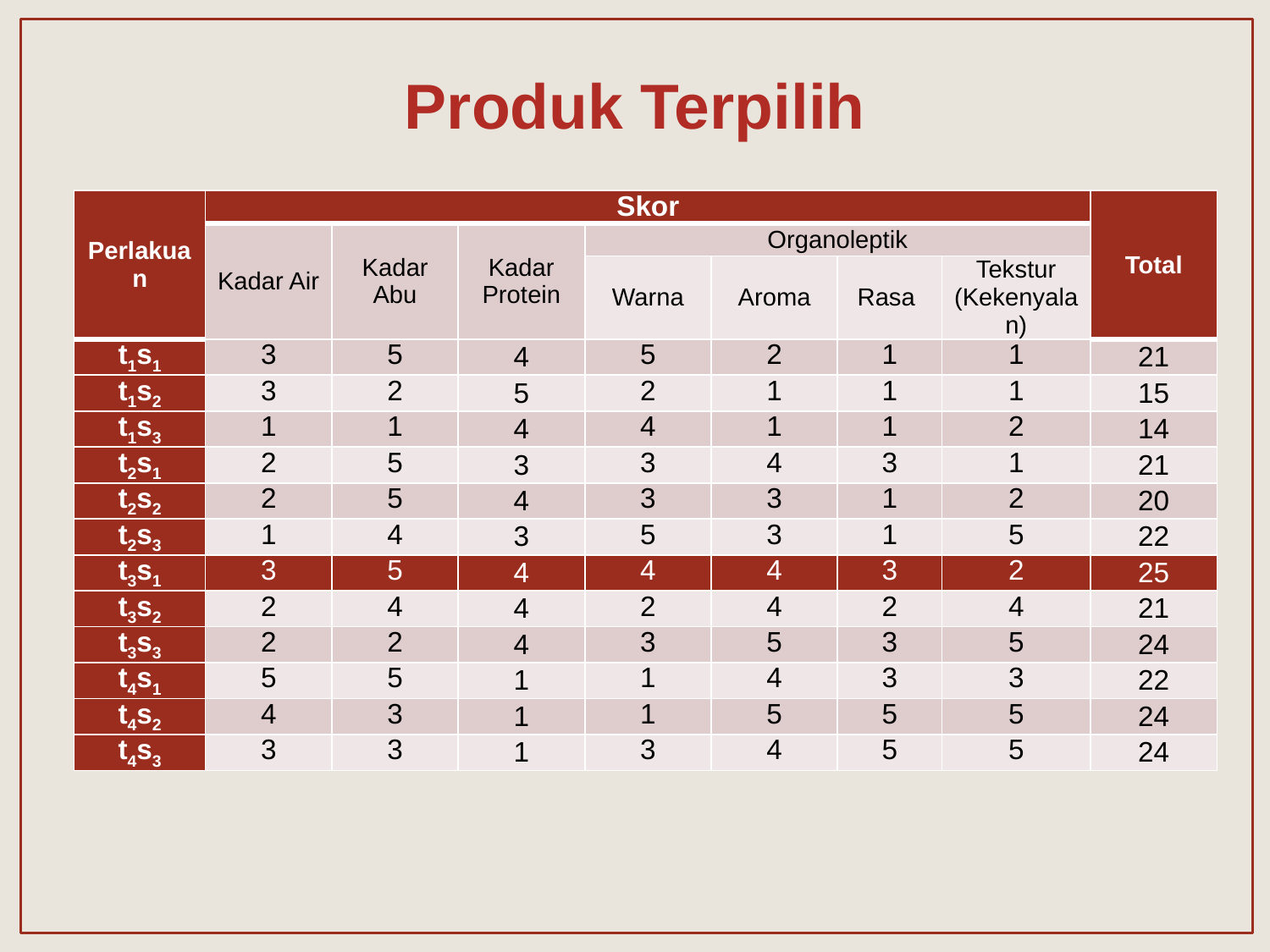

# Produk Terpilih
| Perlakuan | Skor |  |  |  |  |  |  | Total |
| --- | --- | --- | --- | --- | --- | --- | --- | --- |
|  | Kadar Air | Kadar Abu | Kadar Protein | Organoleptik |  |  |  |  |
|  |  |  |  | Warna | Aroma | Rasa | Tekstur (Kekenyalan) |  |
| t1s1 | 3 | 5 | 4 | 5 | 2 | 1 | 1 | 21 |
| t1s2 | 3 | 2 | 5 | 2 | 1 | 1 | 1 | 15 |
| t1s3 | 1 | 1 | 4 | 4 | 1 | 1 | 2 | 14 |
| t2s1 | 2 | 5 | 3 | 3 | 4 | 3 | 1 | 21 |
| t2s2 | 2 | 5 | 4 | 3 | 3 | 1 | 2 | 20 |
| t2s3 | 1 | 4 | 3 | 5 | 3 | 1 | 5 | 22 |
| t3s1 | 3 | 5 | 4 | 4 | 4 | 3 | 2 | 25 |
| t3s2 | 2 | 4 | 4 | 2 | 4 | 2 | 4 | 21 |
| t3s3 | 2 | 2 | 4 | 3 | 5 | 3 | 5 | 24 |
| t4s1 | 5 | 5 | 1 | 1 | 4 | 3 | 3 | 22 |
| t4s2 | 4 | 3 | 1 | 1 | 5 | 5 | 5 | 24 |
| t4s3 | 3 | 3 | 1 | 3 | 4 | 5 | 5 | 24 |